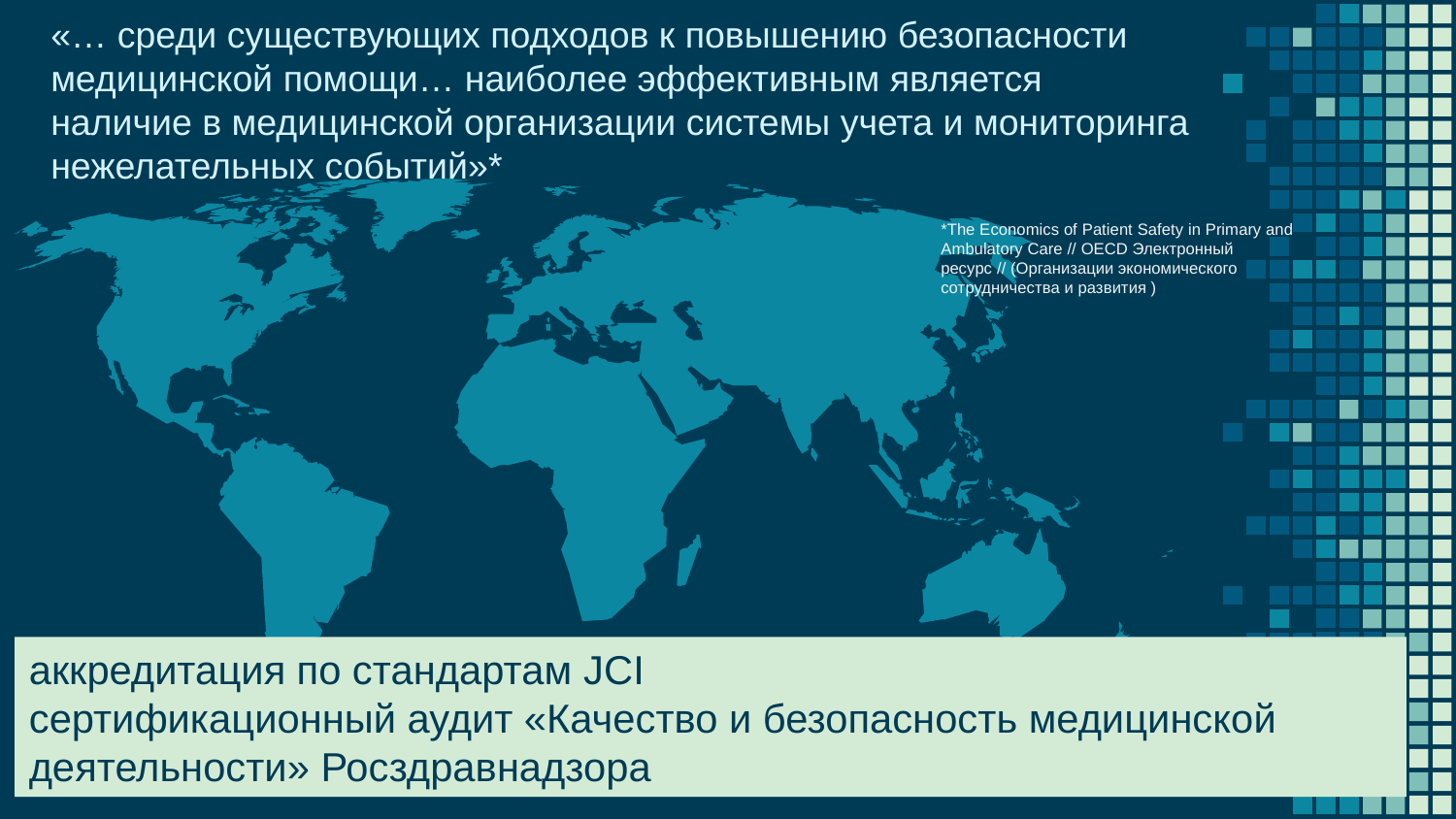

«… среди существующих подходов к повышению безопасности медицинской помощи… наиболее эффективным является наличие в медицинской организации системы учета и мониторинга нежелательных событий»*

*The Economics of Patient Safety in Primary and Ambulatory Care // OECD Электронный ресурс // (Организации экономического сотрудничества и развития )
аккредитация по стандартам JCI
сертификационный аудит «Качество и безопасность медицинской деятельности» Рос­здравнадзора
5